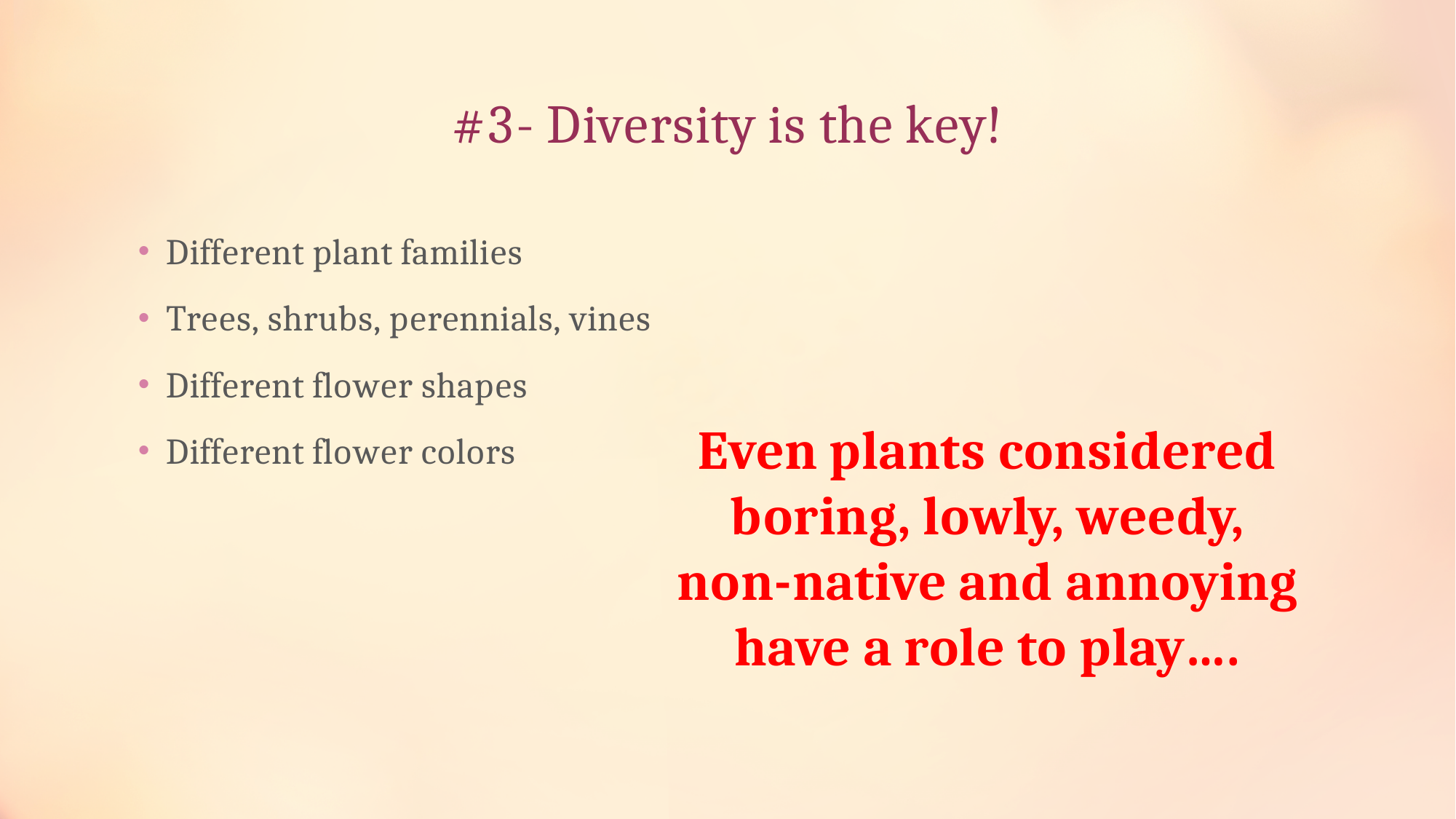

# #3- Diversity is the key!
Different plant families
Trees, shrubs, perennials, vines
Different flower shapes
Different flower colors

Even plants considered boring, lowly, weedy, non-native and annoying have a role to play….